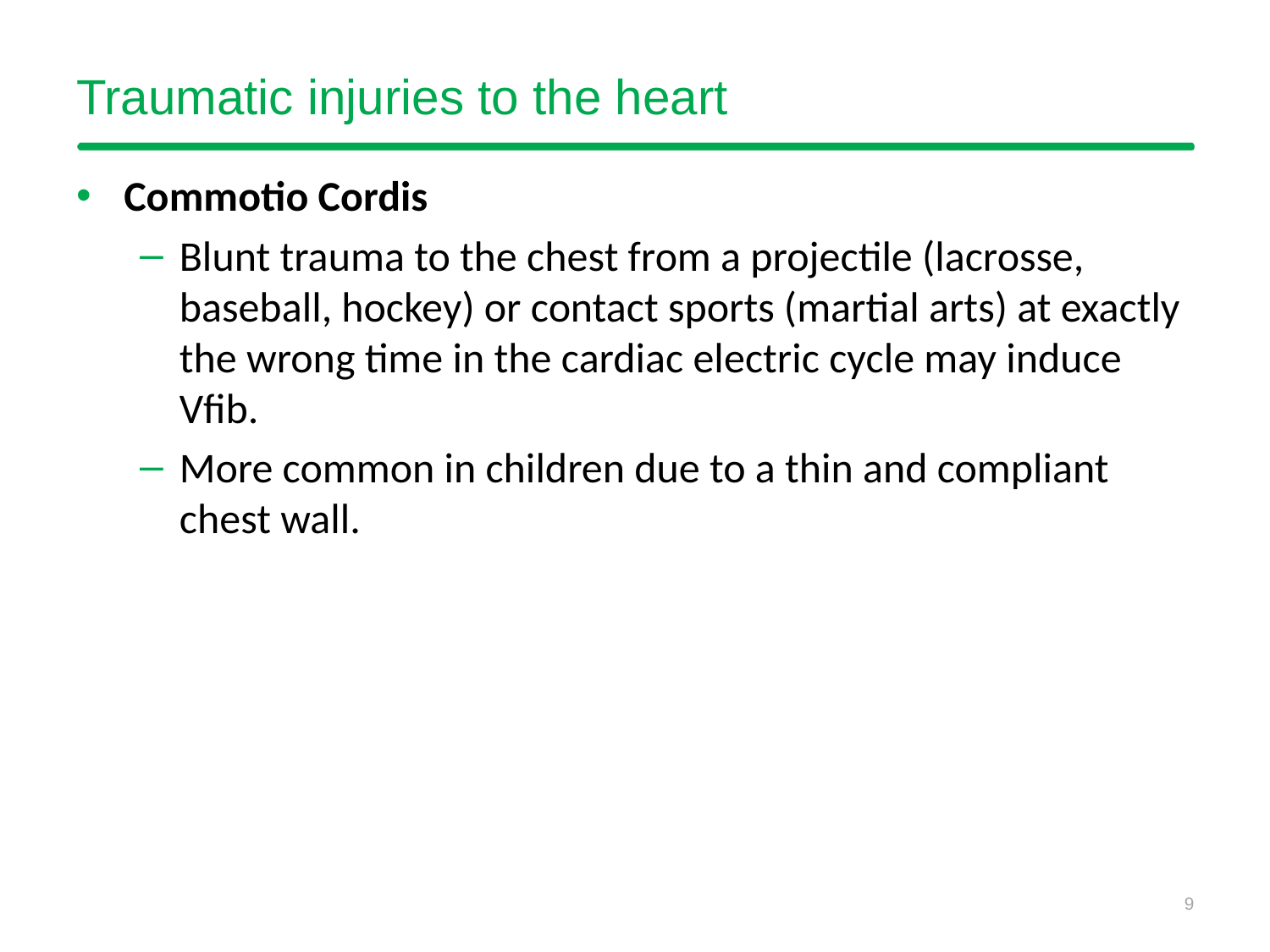

# Traumatic injuries to the heart
Commotio Cordis
Blunt trauma to the chest from a projectile (lacrosse, baseball, hockey) or contact sports (martial arts) at exactly the wrong time in the cardiac electric cycle may induce Vfib.
More common in children due to a thin and compliant chest wall.
9